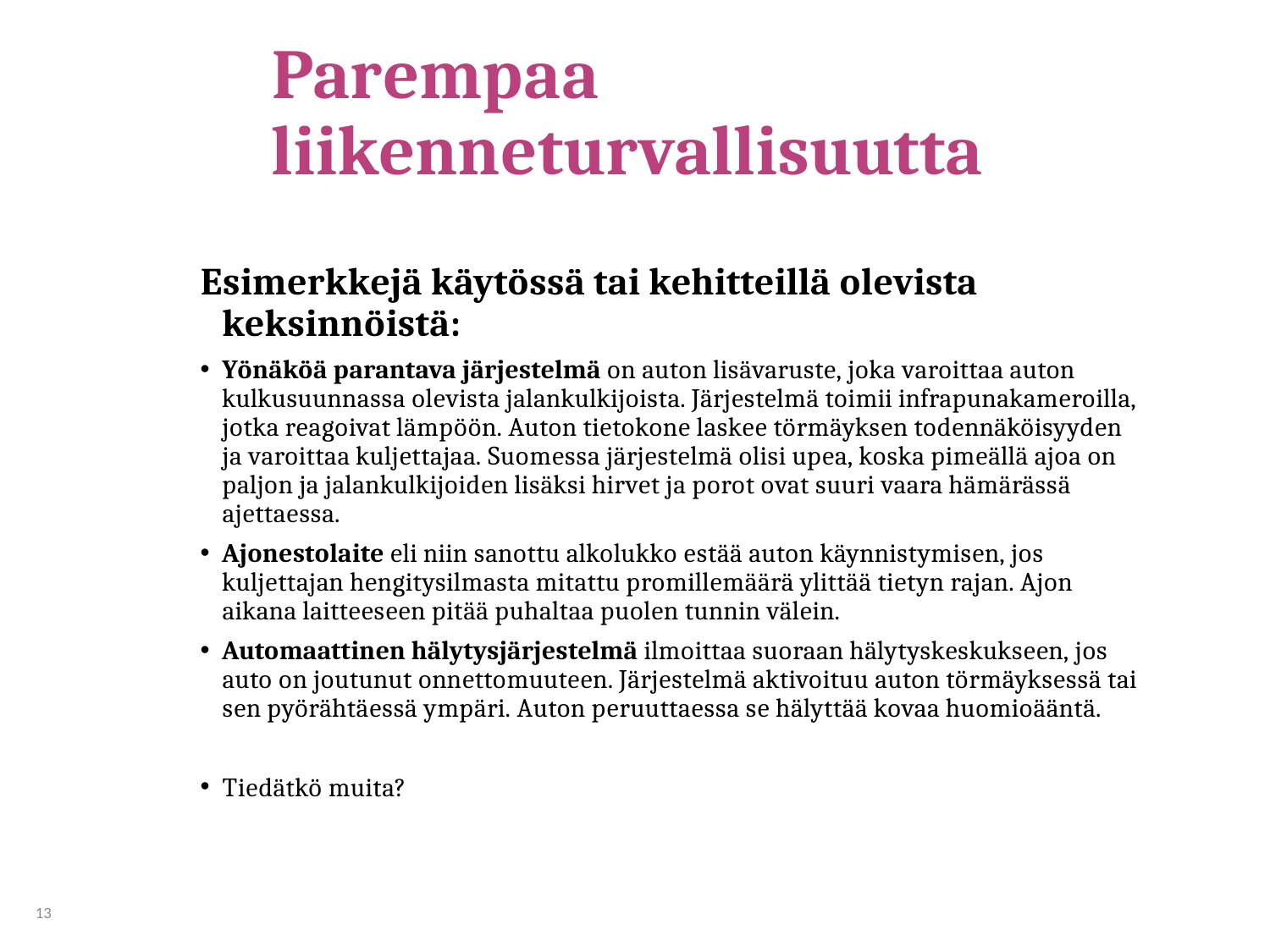

# Parempaa liikenneturvallisuutta
Esimerkkejä käytössä tai kehitteillä olevista keksinnöistä:
Yönäköä parantava järjestelmä on auton lisävaruste, joka varoittaa auton kulkusuunnassa olevista jalankulkijoista. Järjestelmä toimii infrapunakameroilla, jotka reagoivat lämpöön. Auton tietokone laskee törmäyksen todennäköisyyden ja varoittaa kuljettajaa. Suomessa järjestelmä olisi upea, koska pimeällä ajoa on paljon ja jalankulkijoiden lisäksi hirvet ja porot ovat suuri vaara hämärässä ajettaessa.
Ajonestolaite eli niin sanottu alkolukko estää auton käynnistymisen, jos kuljettajan hengitysilmasta mitattu promillemäärä ylittää tietyn rajan. Ajon aikana laitteeseen pitää puhaltaa puolen tunnin välein.
Automaattinen hälytysjärjestelmä ilmoittaa suoraan hälytyskeskukseen, jos auto on joutunut onnettomuuteen. Järjestelmä aktivoituu auton törmäyksessä tai sen pyörähtäessä ympäri. Auton peruuttaessa se hälyttää kovaa huomioääntä.

Tiedätkö muita?
13